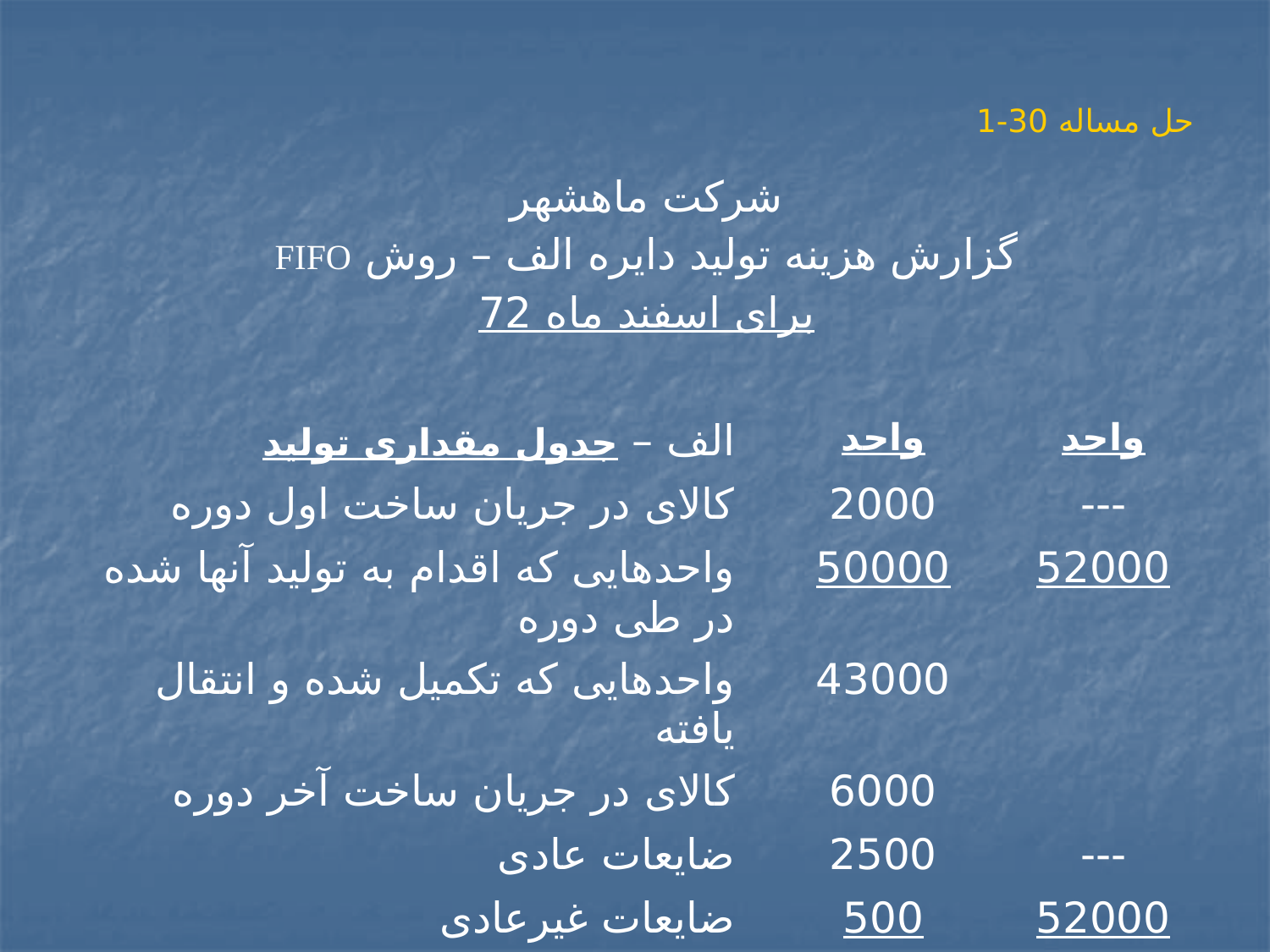

حل مساله 30-1
| شرکت ماهشهر گزارش هزینه تولید دایره الف – روش FIFO برای اسفند ماه 72 |  |  |  |
| --- | --- | --- | --- |
| الف – جدول مقداری تولید |  | واحد | واحد |
| کالای در جریان ساخت اول دوره |  | 2000 | --- |
| واحدهایی که اقدام به تولید آنها شده در طی دوره |  | 50000 | 52000 |
| واحدهایی که تکمیل شده و انتقال یافته |  | 43000 |  |
| کالای در جریان ساخت آخر دوره |  | 6000 |  |
| ضایعات عادی |  | 2500 | --- |
| ضایعات غیرعادی |  | 500 | 52000 |